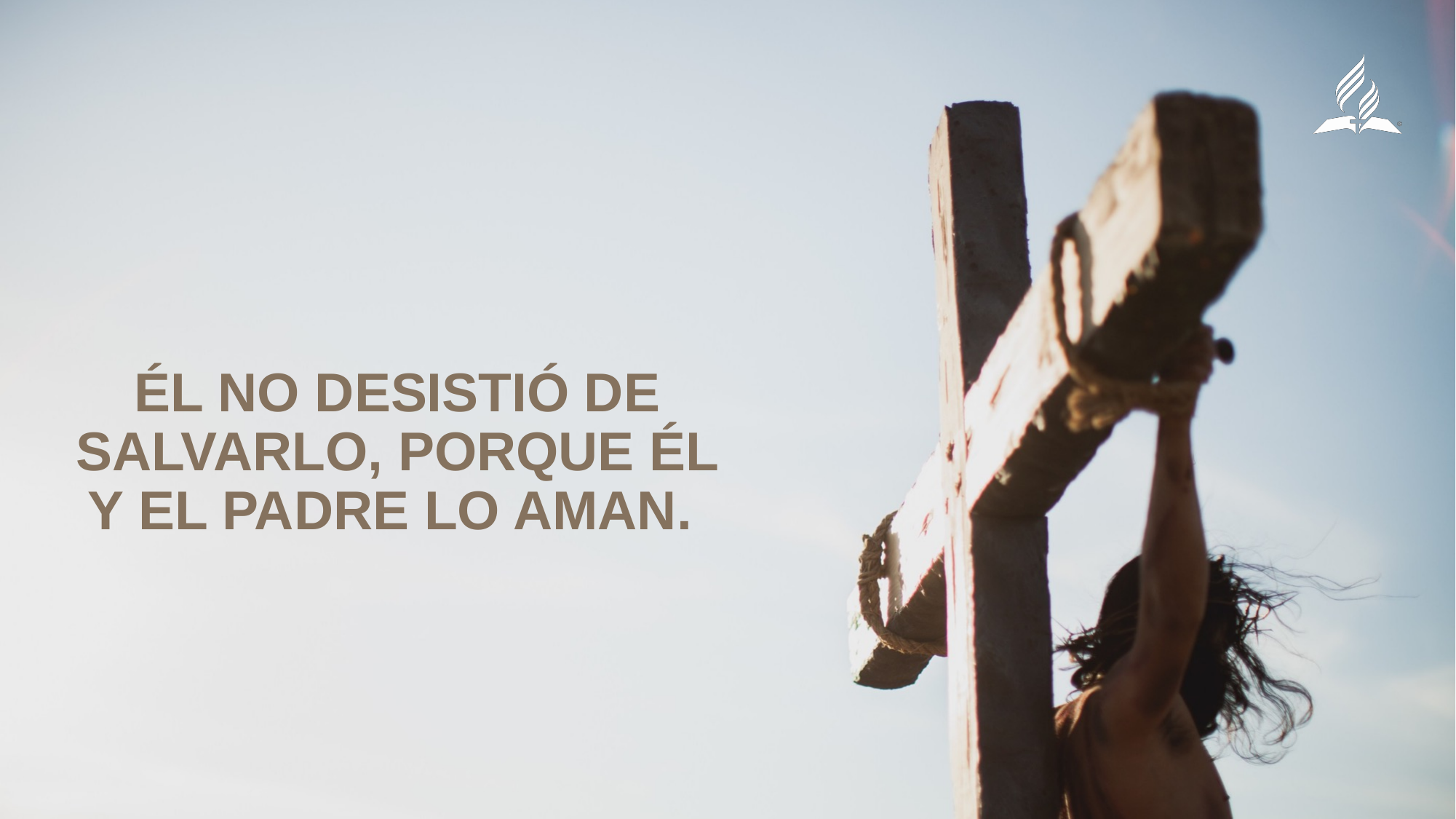

Él no desistió de salvarlo, porque Él y el Padre lo aman.